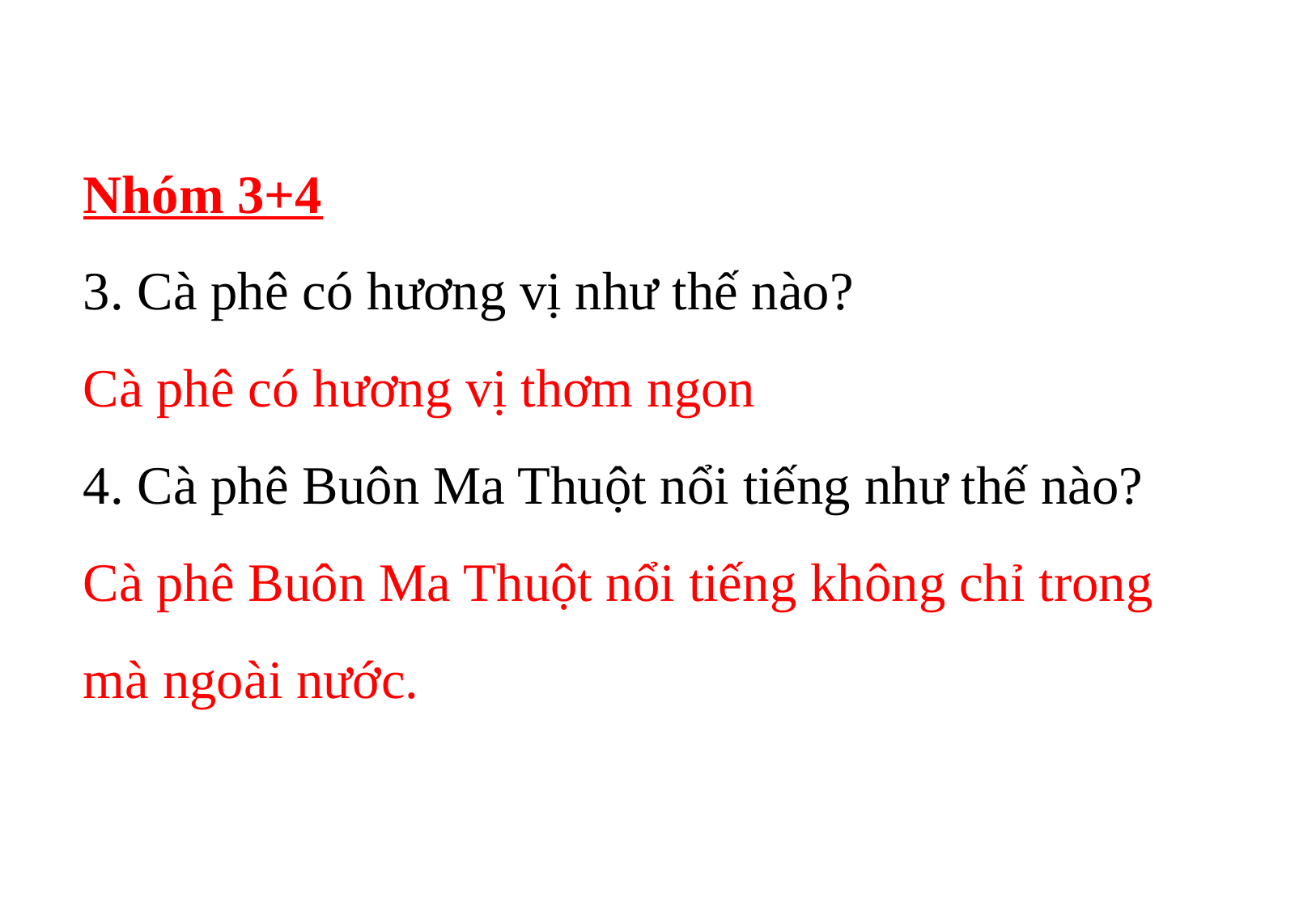

Nhóm 3+4
3. Cà phê có hương vị như thế nào?
Cà phê có hương vị thơm ngon
4. Cà phê Buôn Ma Thuột nổi tiếng như thế nào?
Cà phê Buôn Ma Thuột nổi tiếng không chỉ trong mà ngoài nước.